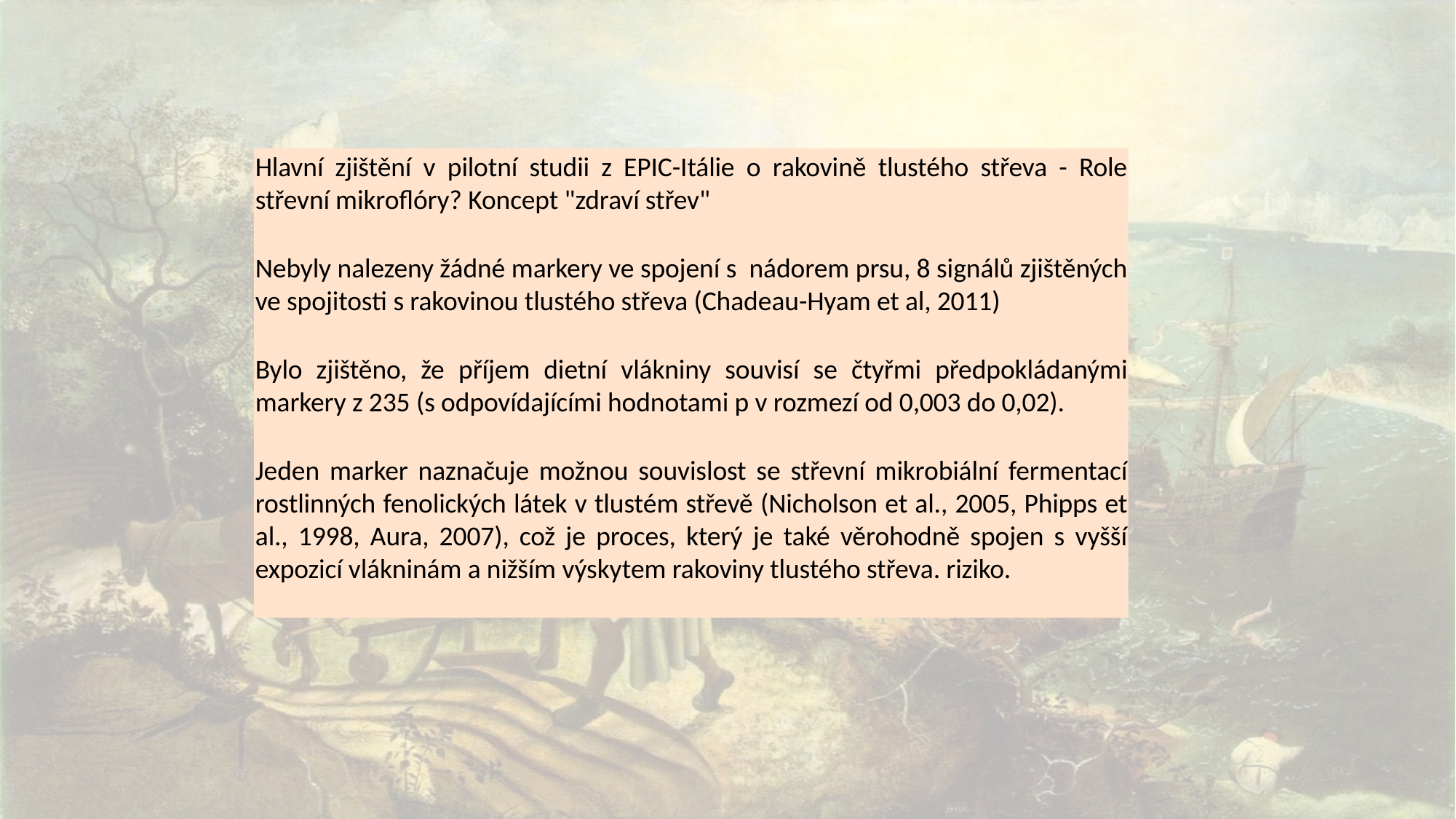

Hlavní zjištění v pilotní studii z EPIC-Itálie o rakovině tlustého střeva - Role střevní mikroflóry? Koncept "zdraví střev"

Nebyly nalezeny žádné markery ve spojení s  nádorem prsu, 8 signálů zjištěných ve spojitosti s rakovinou tlustého střeva (Chadeau-Hyam et al, 2011)

Bylo zjištěno, že příjem dietní vlákniny souvisí se čtyřmi předpokládanými markery z 235 (s odpovídajícími hodnotami p v rozmezí od 0,003 do 0,02).

Jeden marker naznačuje možnou souvislost se střevní mikrobiální fermentací rostlinných fenolických látek v tlustém střevě (Nicholson et al., 2005, Phipps et al., 1998, Aura, 2007), což je proces, který je také věrohodně spojen s vyšší expozicí vlákninám a nižším výskytem rakoviny tlustého střeva. riziko.